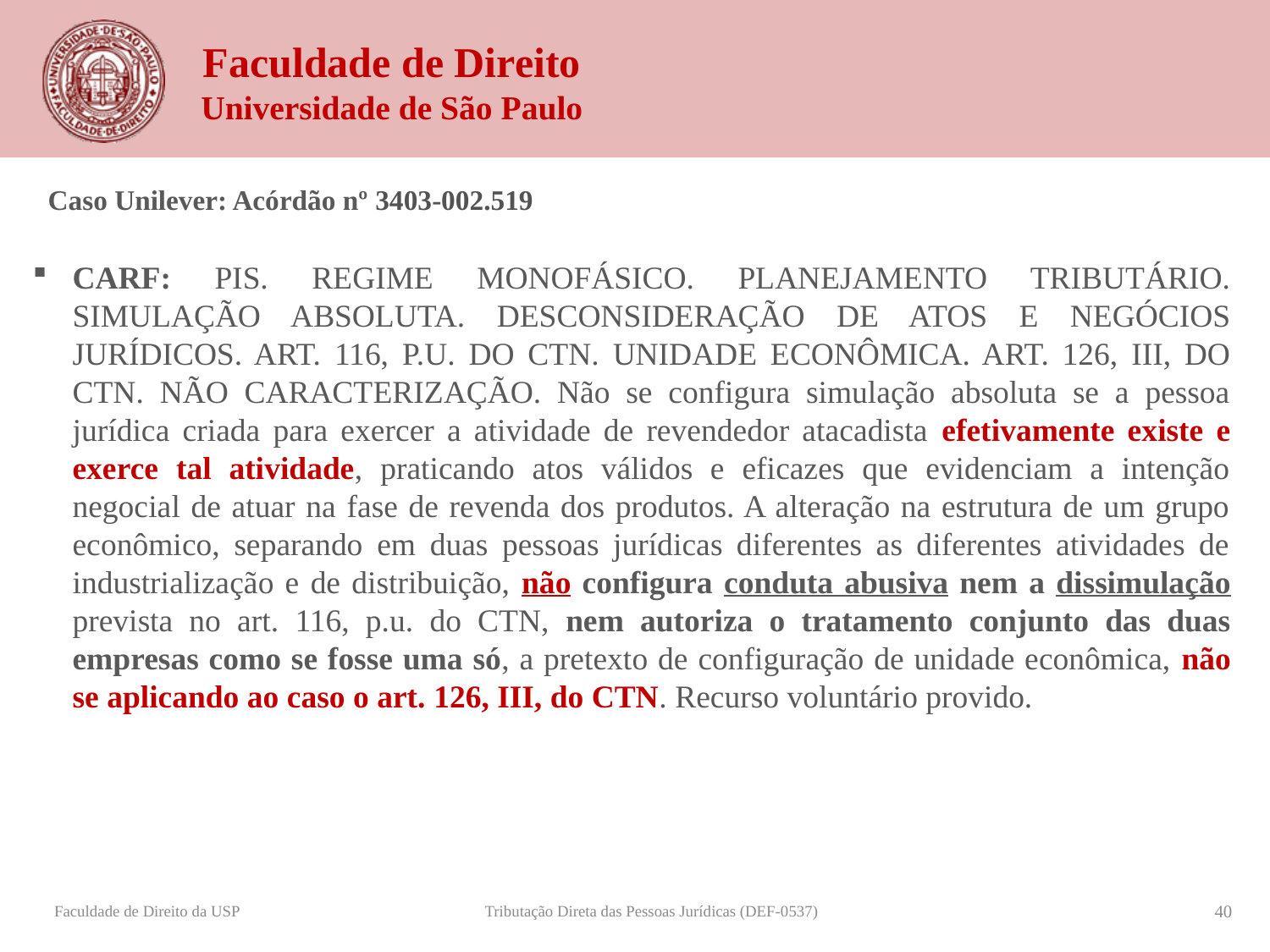

Caso Unilever: Acórdão nº 3403-002.519
CARF: PIS. REGIME MONOFÁSICO. PLANEJAMENTO TRIBUTÁRIO. SIMULAÇÃO ABSOLUTA. DESCONSIDERAÇÃO DE ATOS E NEGÓCIOS JURÍDICOS. ART. 116, P.U. DO CTN. UNIDADE ECONÔMICA. ART. 126, III, DO CTN. NÃO CARACTERIZAÇÃO. Não se configura simulação absoluta se a pessoa jurídica criada para exercer a atividade de revendedor atacadista efetivamente existe e exerce tal atividade, praticando atos válidos e eficazes que evidenciam a intenção negocial de atuar na fase de revenda dos produtos. A alteração na estrutura de um grupo econômico, separando em duas pessoas jurídicas diferentes as diferentes atividades de industrialização e de distribuição, não configura conduta abusiva nem a dissimulação prevista no art. 116, p.u. do CTN, nem autoriza o tratamento conjunto das duas empresas como se fosse uma só, a pretexto de configuração de unidade econômica, não se aplicando ao caso o art. 126, III, do CTN. Recurso voluntário provido.